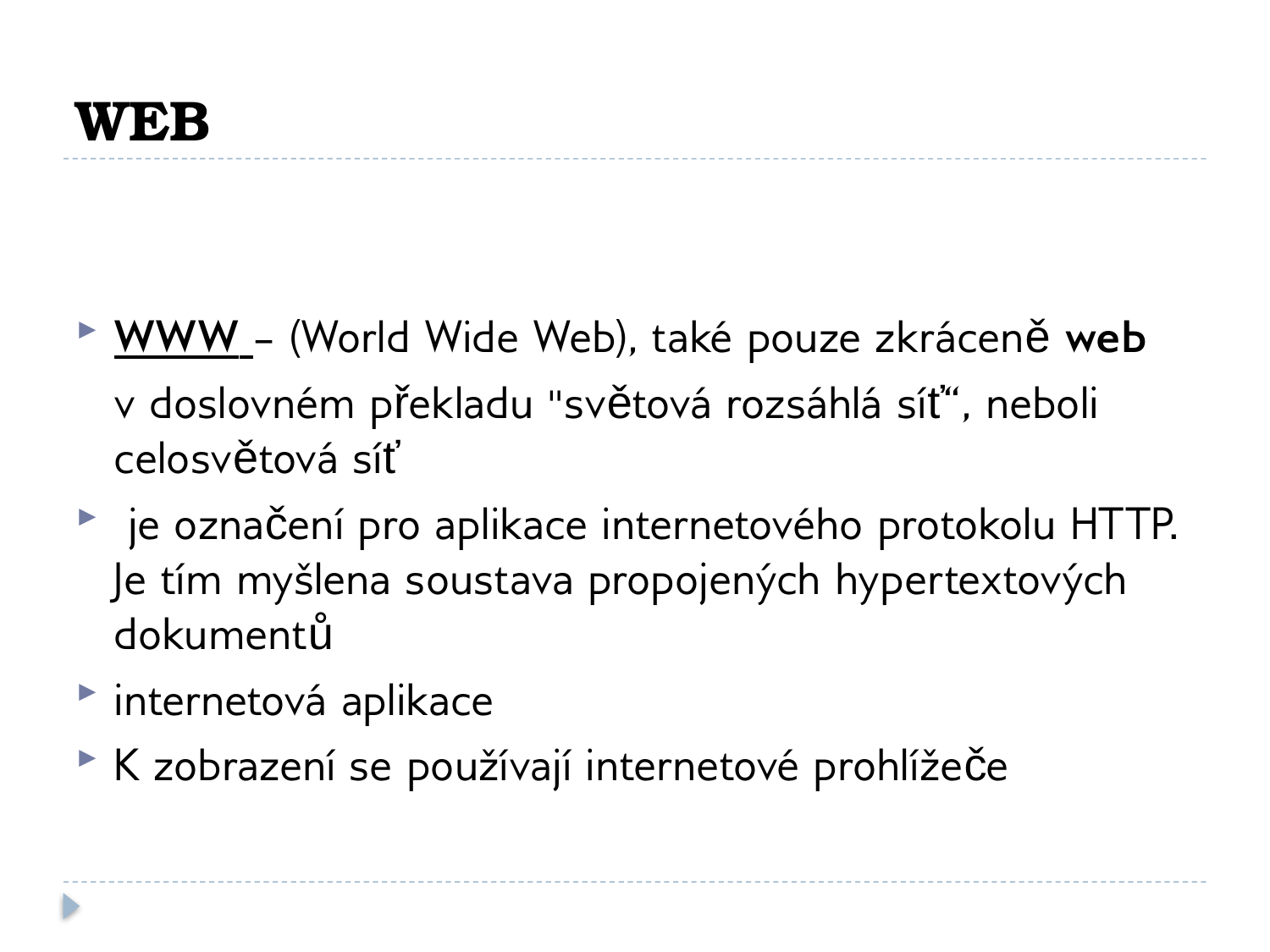

# WEB

WWW – (World Wide Web), také pouze zkráceně web
	v doslovném překladu "světová rozsáhlá síť“, neboli celosvětová síť
 je označení pro aplikace internetového protokolu HTTP. Je tím myšlena soustava propojených hypertextových dokumentů
internetová aplikace
K zobrazení se používají internetové prohlížeče